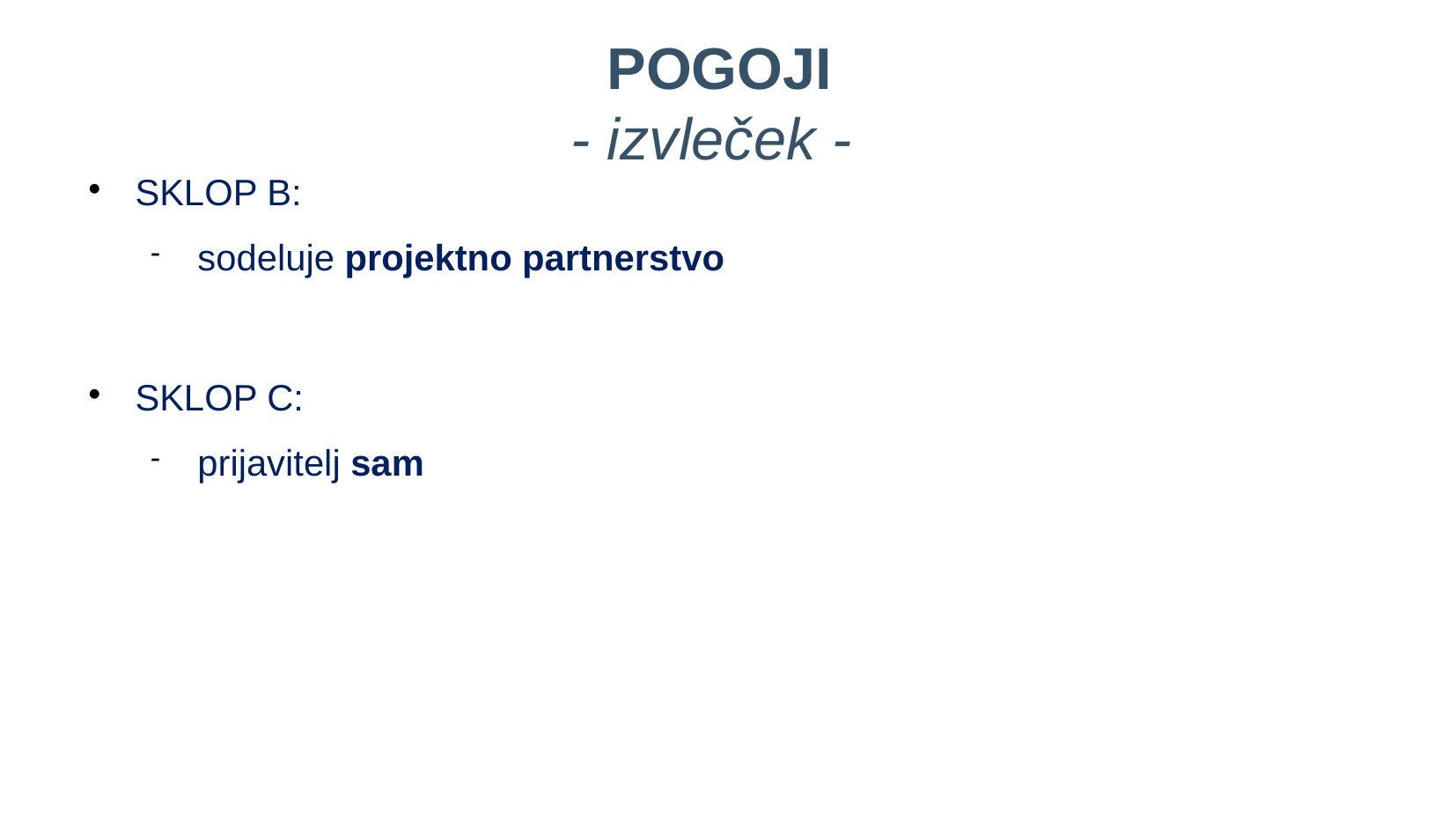

POGOJI
- izvleček -
SKLOP B:
sodeluje projektno partnerstvo

SKLOP C:
prijavitelj sam